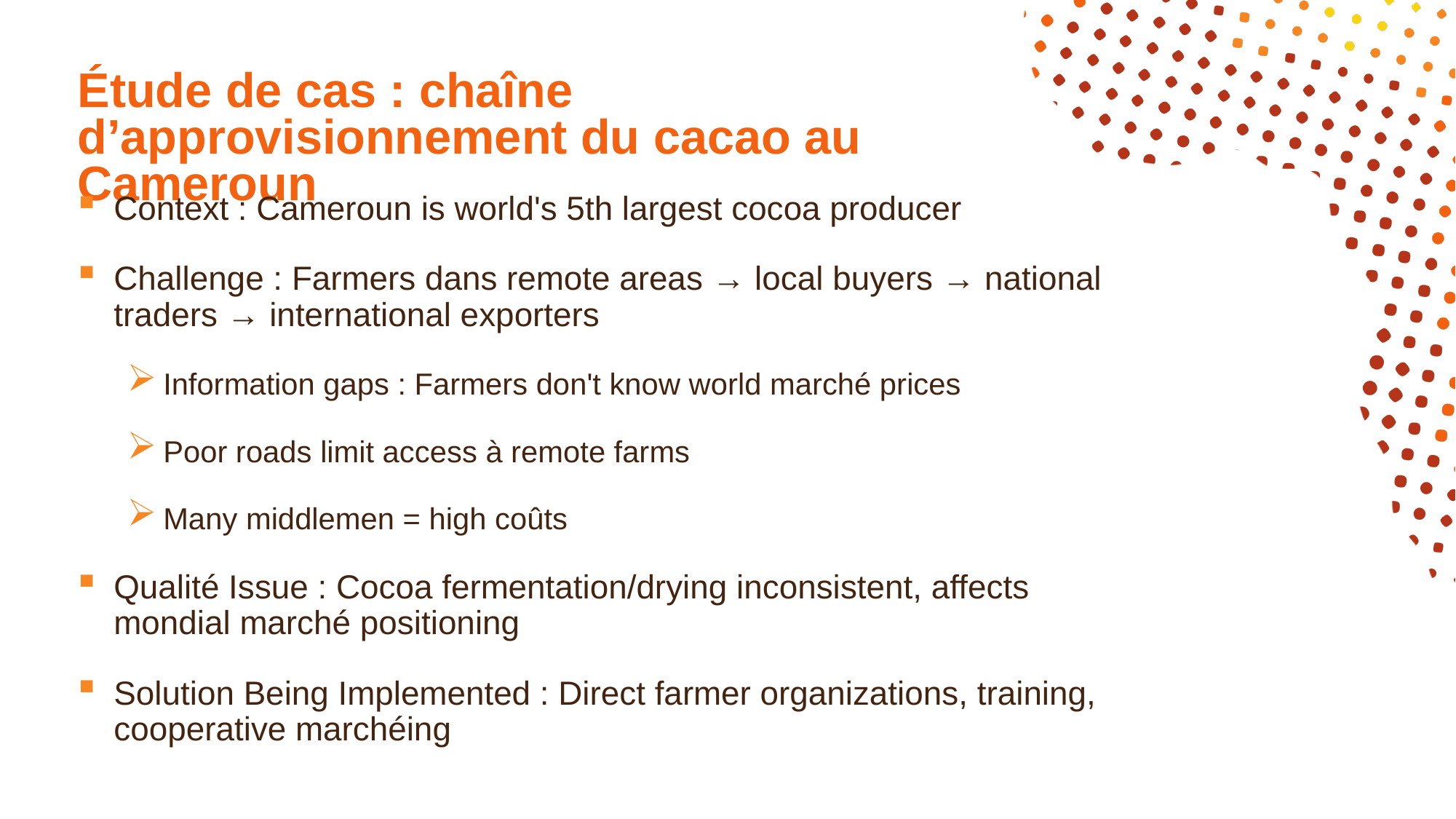

# Étude de cas : chaîne d’approvisionnement du cacao au Cameroun
Context : Cameroun is world's 5th largest cocoa producer
Challenge : Farmers dans remote areas → local buyers → national traders → international exporters
Information gaps : Farmers don't know world marché prices
Poor roads limit access à remote farms
Many middlemen = high coûts
Qualité Issue : Cocoa fermentation/drying inconsistent, affects mondial marché positioning
Solution Being Implemented : Direct farmer organizations, training, cooperative marchéing